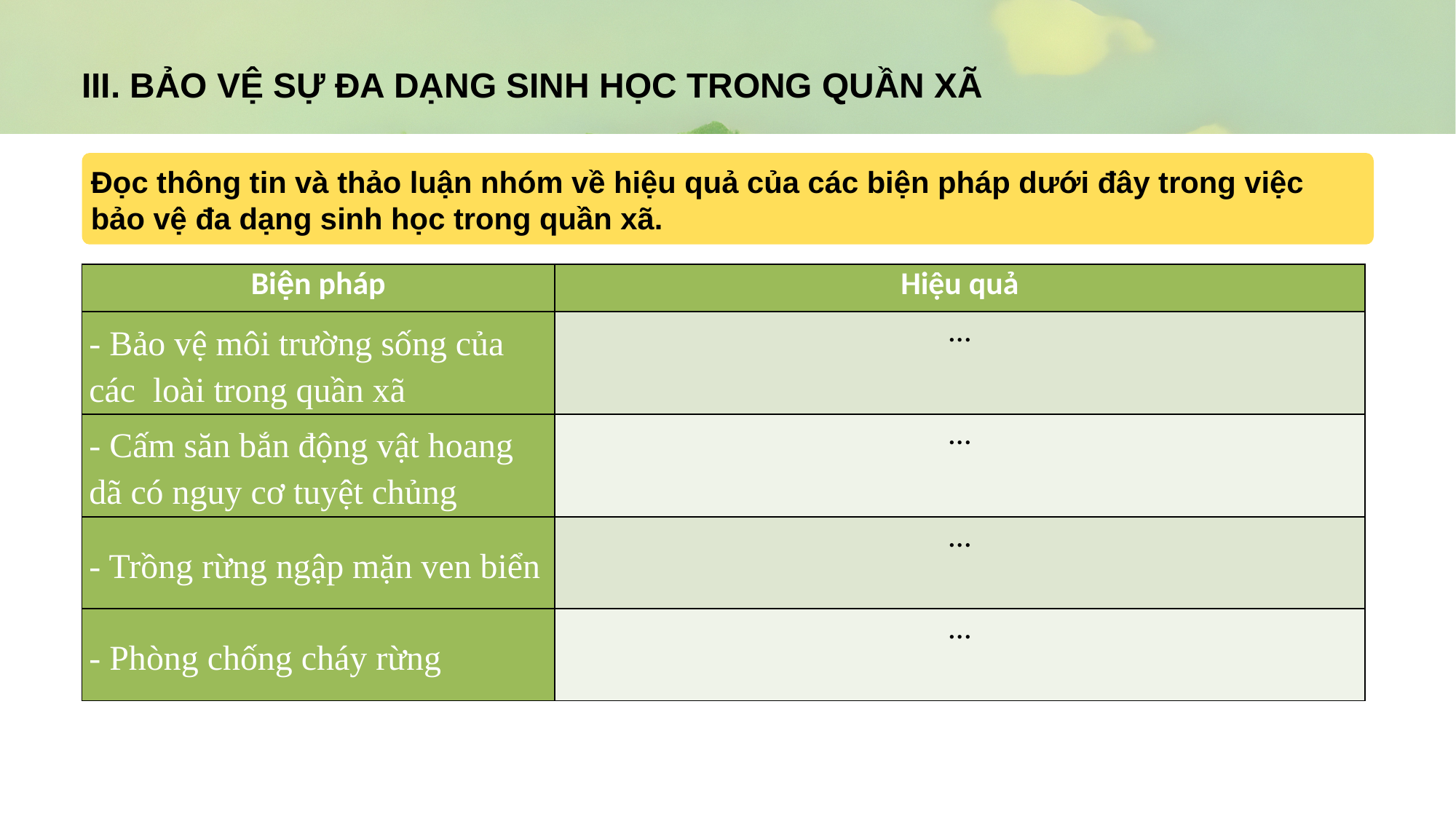

III. BẢO VỆ SỰ ĐA DẠNG SINH HỌC TRONG QUẦN XÃ

Đọc thông tin và thảo luận nhóm về hiệu quả của các biện pháp dưới đây trong việc bảo vệ đa dạng sinh học trong quần xã.
| Biện pháp | Hiệu quả |
| --- | --- |
| - Bảo vệ môi trường sống của các  loài trong quần xã | … |
| - Cấm săn bắn động vật hoang dã có nguy cơ tuyệt chủng | … |
| - Trồng rừng ngập mặn ven biển | … |
| - Phòng chống cháy rừng | … |